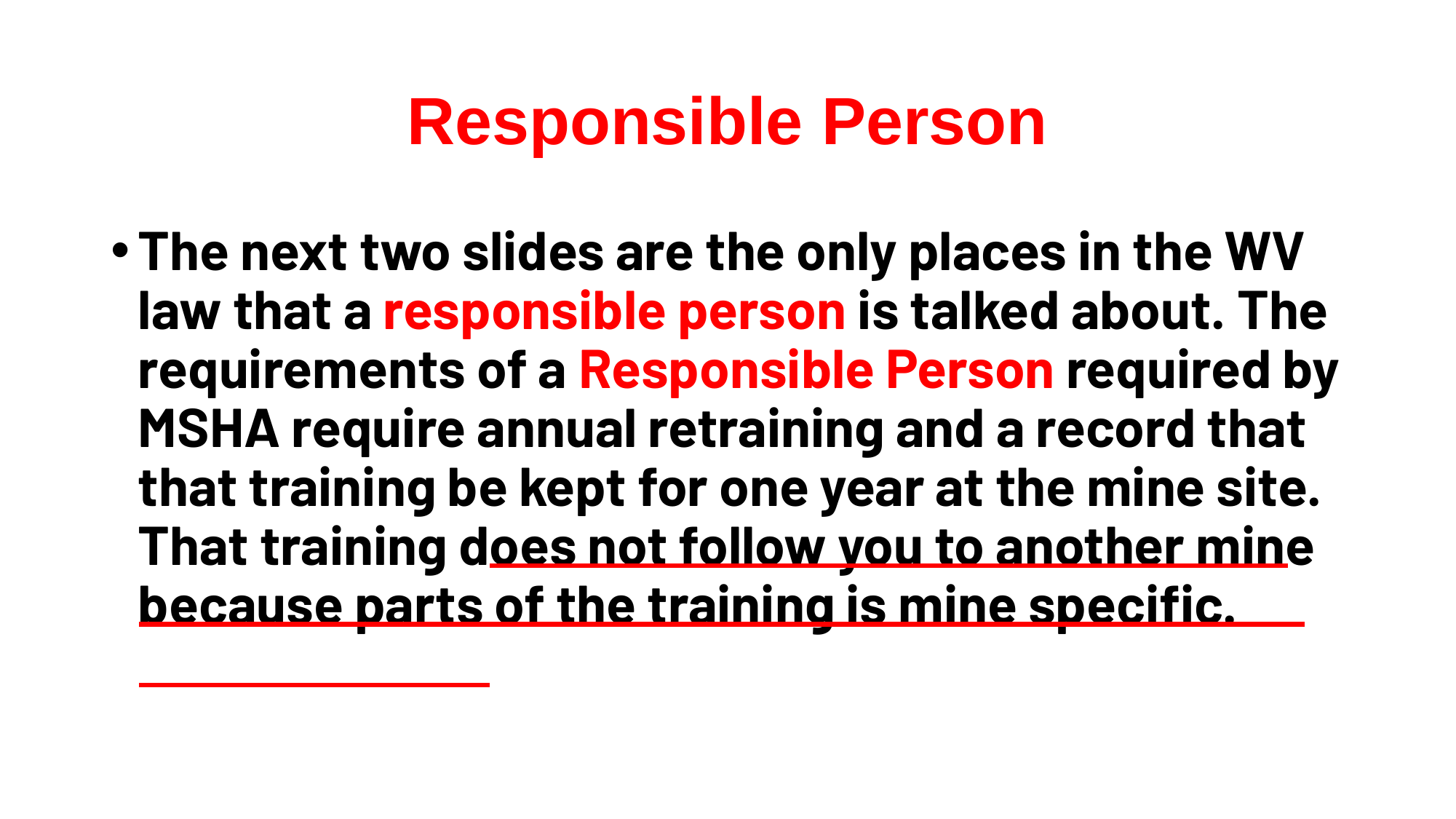

# Responsible Person
The next two slides are the only places in the WV law that a responsible person is talked about. The requirements of a Responsible Person required by MSHA require annual retraining and a record that that training be kept for one year at the mine site. That training does not follow you to another mine because parts of the training is mine specific.